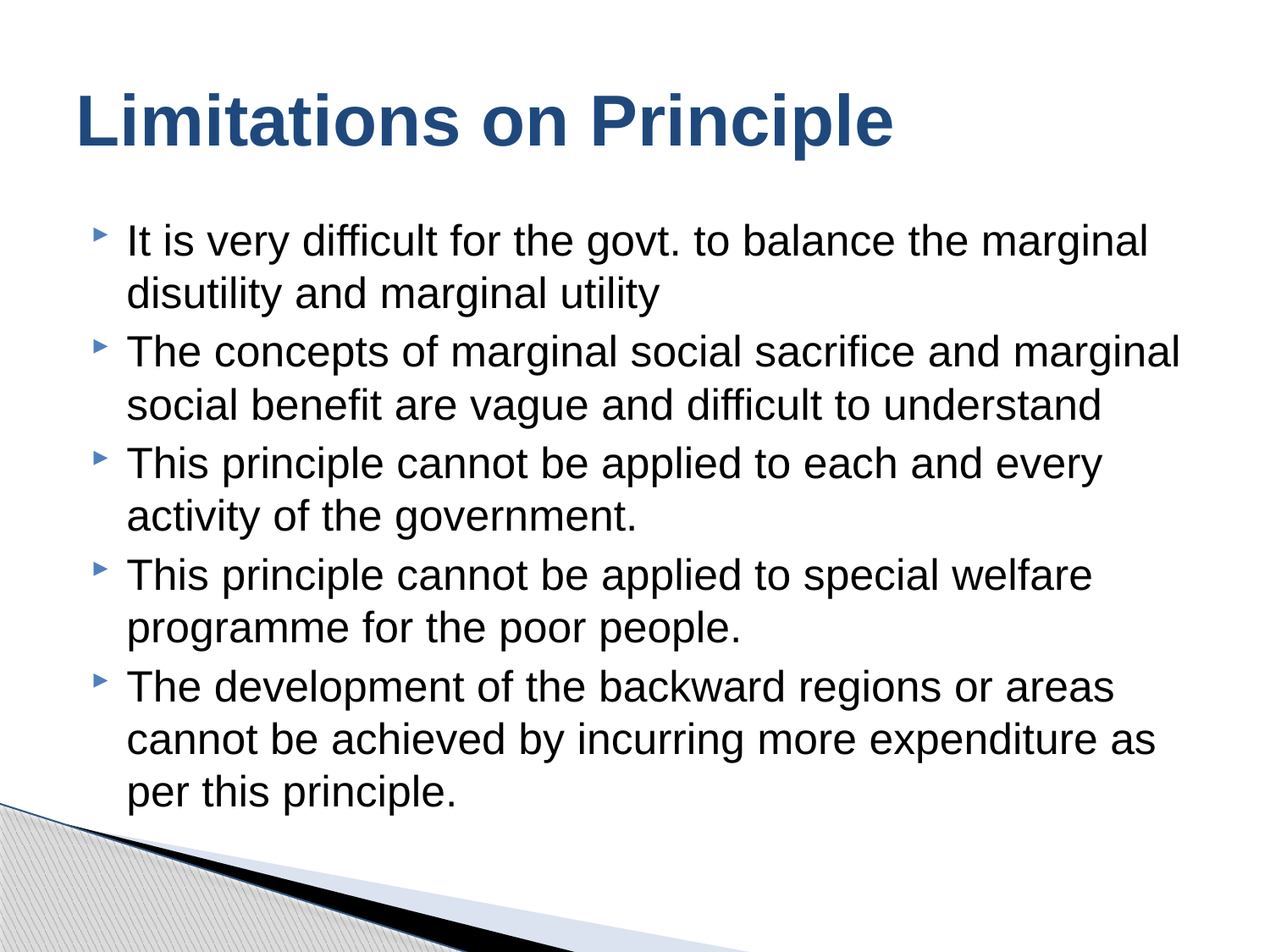

# Limitations on Principle
It is very difficult for the govt. to balance the marginal disutility and marginal utility
The concepts of marginal social sacrifice and marginal social benefit are vague and difficult to understand
This principle cannot be applied to each and every activity of the government.
This principle cannot be applied to special welfare programme for the poor people.
The development of the backward regions or areas cannot be achieved by incurring more expenditure as per this principle.